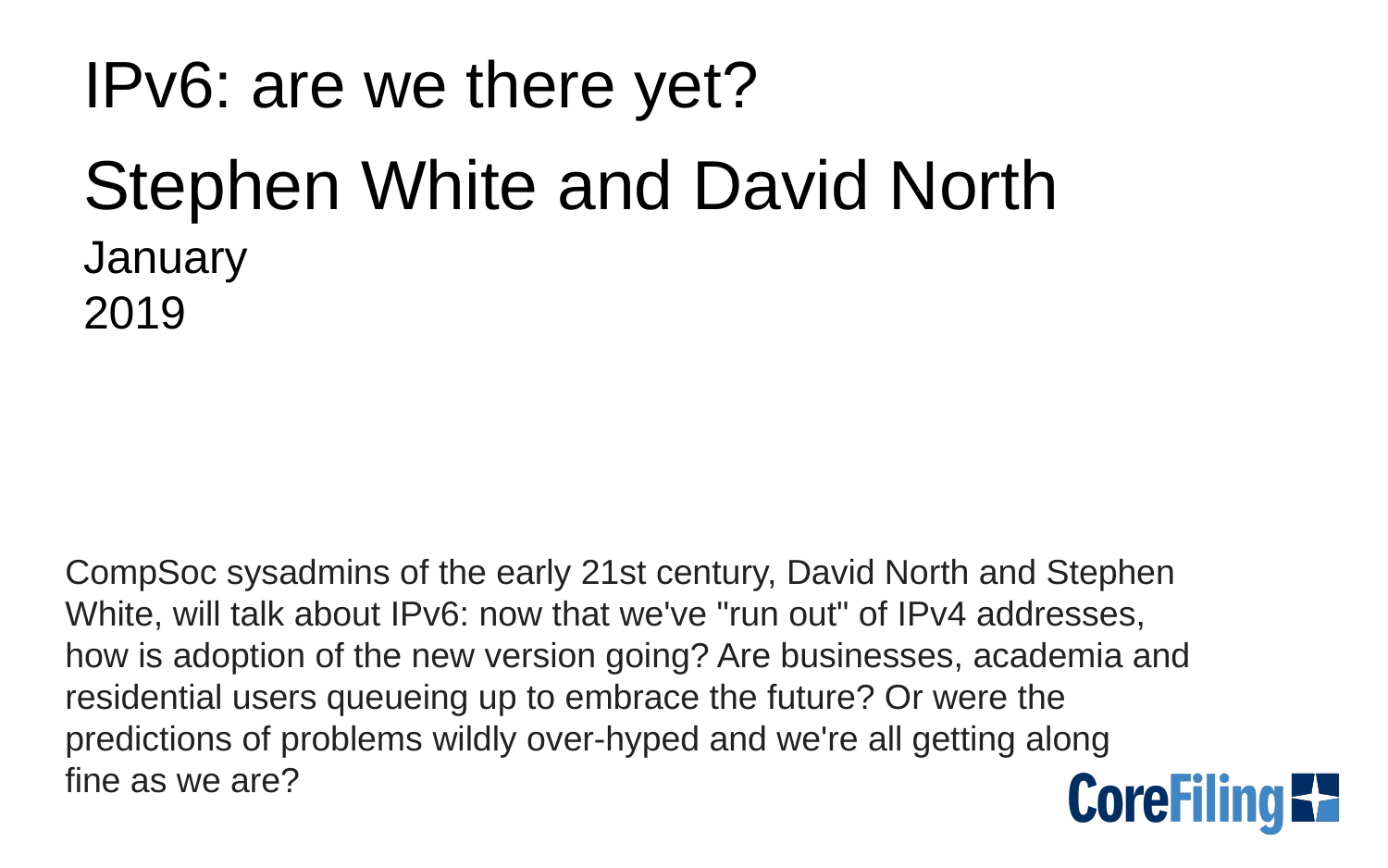

# IPv6: are we there yet?
Stephen White and David North
January 2019
CompSoc sysadmins of the early 21st century, David North and Stephen 
White, will talk about IPv6: now that we've "run out" of IPv4 addresses, 
how is adoption of the new version going? Are businesses, academia and 
residential users queueing up to embrace the future? Or were the 
predictions of problems wildly over-hyped and we're all getting along 
fine as we are?